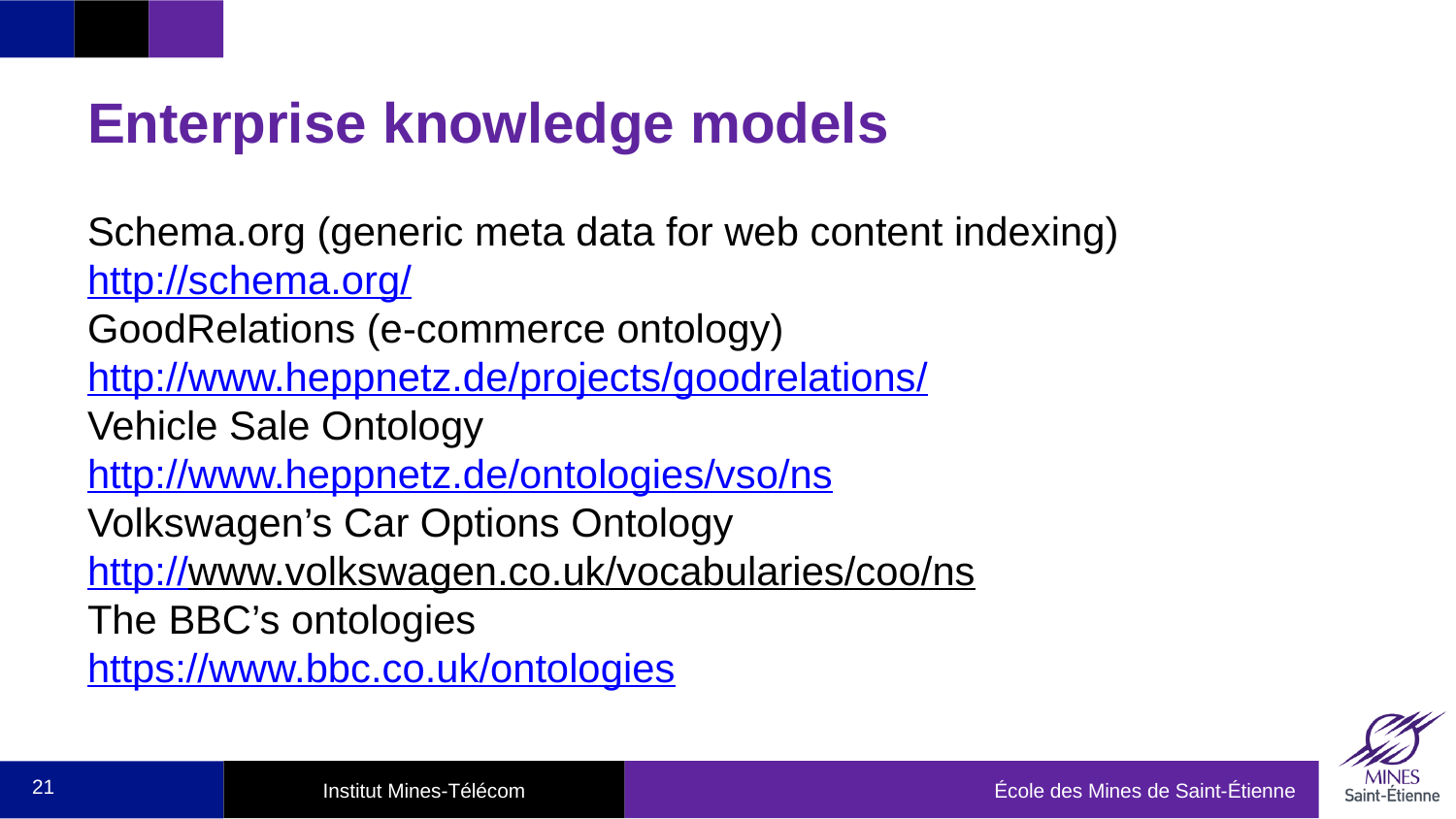

# Enterprise knowledge models
Schema.org (generic meta data for web content indexing) http://schema.org/
GoodRelations (e-commerce ontology)
http://www.heppnetz.de/projects/goodrelations/
Vehicle Sale Ontology
http://www.heppnetz.de/ontologies/vso/ns
Volkswagen’s Car Options Ontology
http://www.volkswagen.co.uk/vocabularies/coo/ns
The BBC’s ontologies
https://www.bbc.co.uk/ontologies

21